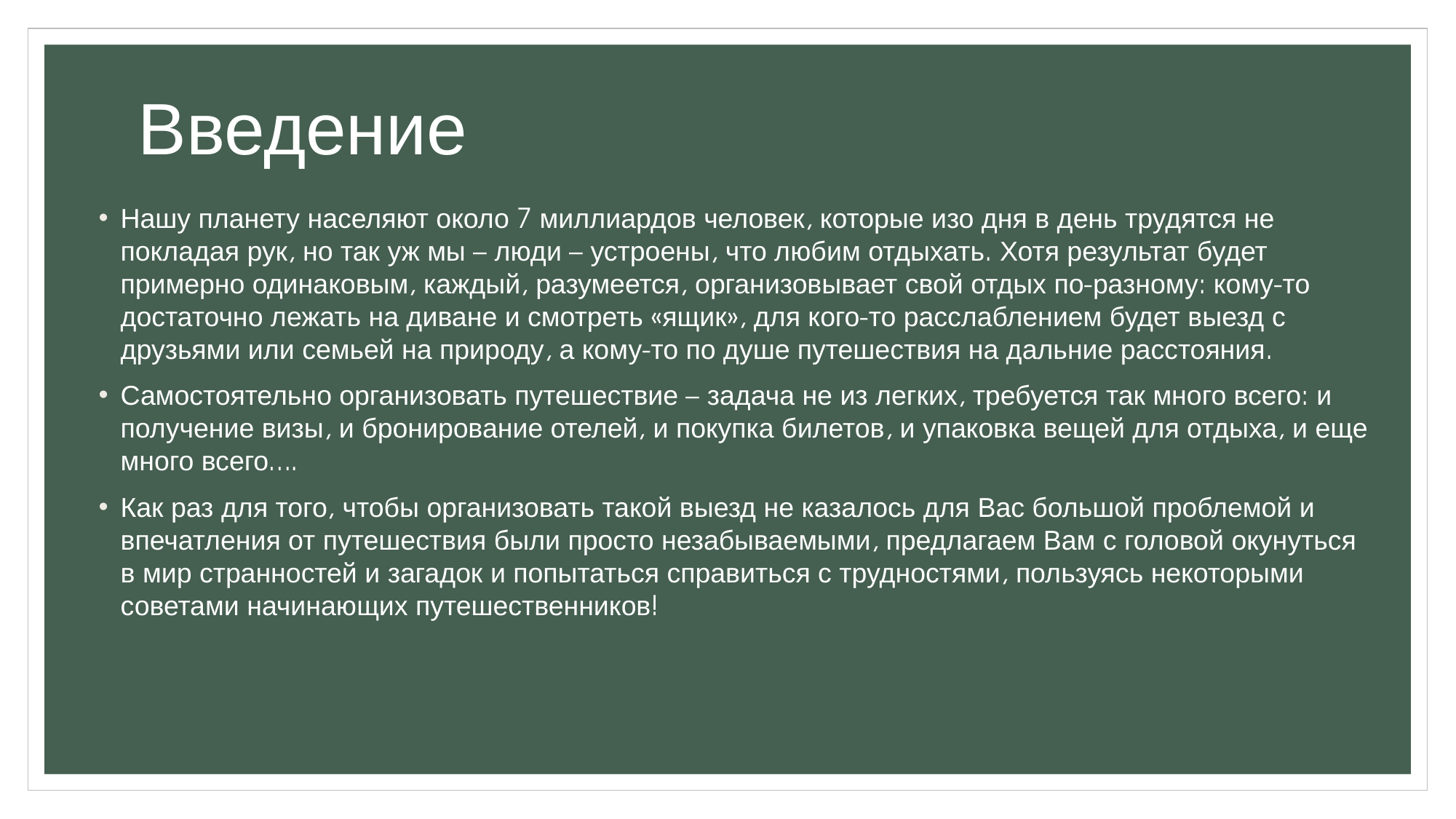

# Введение
Нашу планету населяют около 7 миллиардов человек, которые изо дня в день трудятся не покладая рук, но так уж мы – люди – устроены, что любим отдыхать. Хотя результат будет примерно одинаковым, каждый, разумеется, организовывает свой отдых по-разному: кому-то достаточно лежать на диване и смотреть «ящик», для кого-то расслаблением будет выезд с друзьями или семьей на природу, а кому-то по душе путешествия на дальние расстояния.
Самостоятельно организовать путешествие – задача не из легких, требуется так много всего: и получение визы, и бронирование отелей, и покупка билетов, и упаковка вещей для отдыха, и еще много всего….
Как раз для того, чтобы организовать такой выезд не казалось для Вас большой проблемой и впечатления от путешествия были просто незабываемыми, предлагаем Вам с головой окунуться в мир странностей и загадок и попытаться справиться с трудностями, пользуясь некоторыми советами начинающих путешественников!